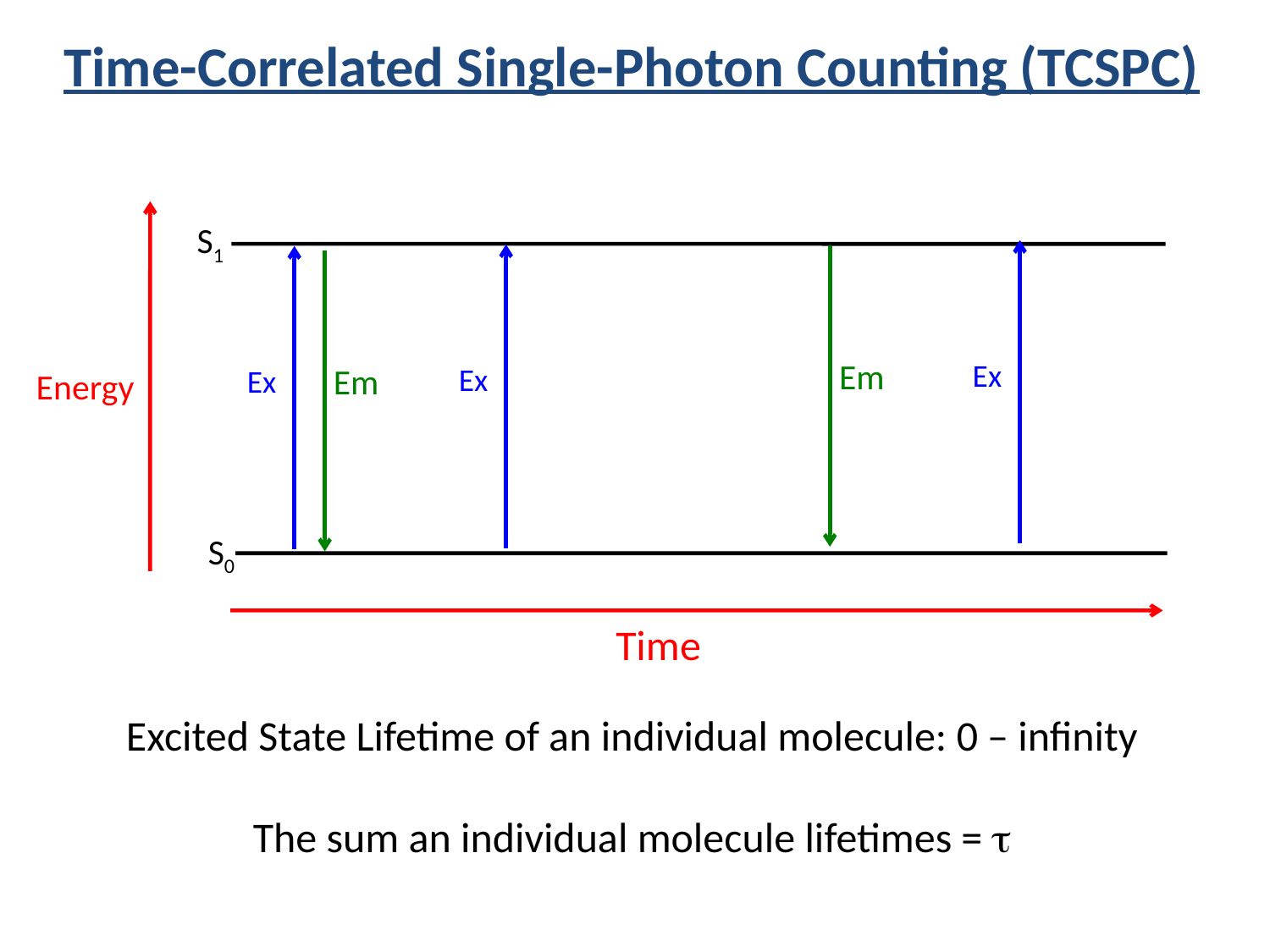

Time-Correlated Single-Photon Counting (TCSPC)

S1

Em
Ex
Em
Ex
Ex
Energy
S0

Time
Excited State Lifetime of an individual molecule: 0 – infinity

The sum an individual molecule lifetimes = τ